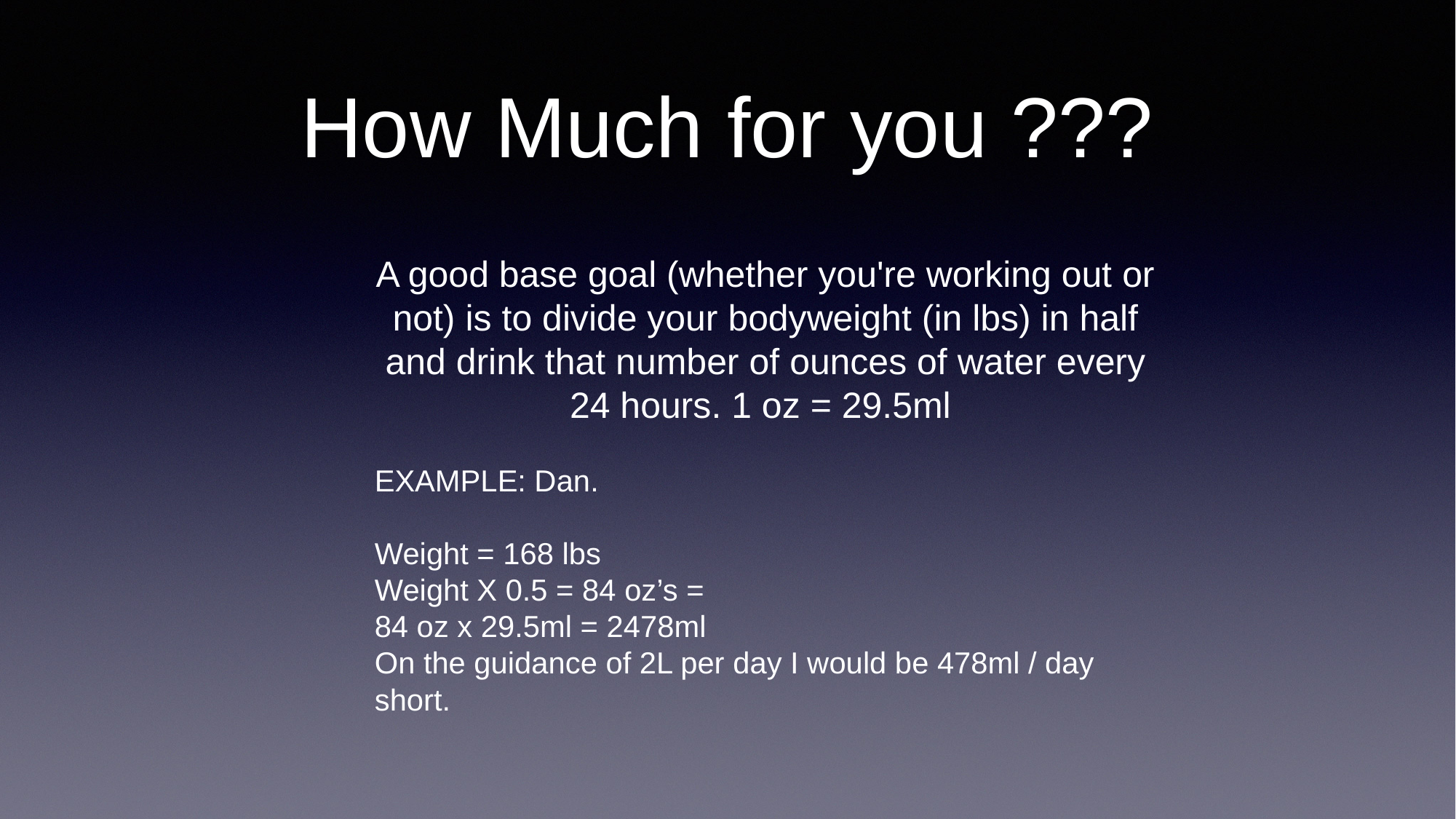

# How Much for you ???
A good base goal (whether you're working out or not) is to divide your bodyweight (in lbs) in half and drink that number of ounces of water every 24 hours. 1 oz = 29.5ml

EXAMPLE: Dan.

Weight = 168 lbs
Weight X 0.5 = 84 oz’s =
84 oz x 29.5ml = 2478ml
On the guidance of 2L per day I would be 478ml / day short.